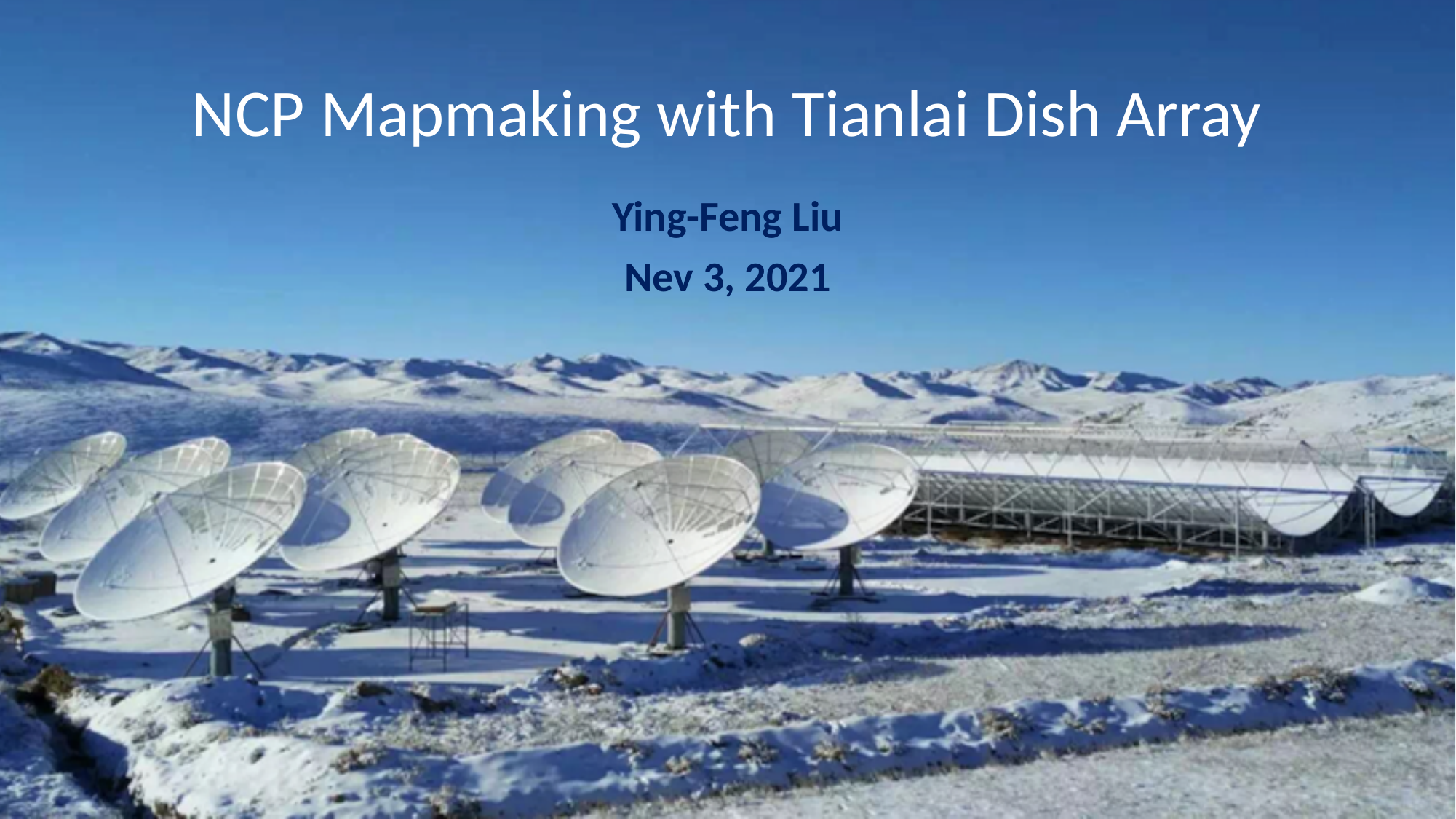

NCP Mapmaking with Tianlai Dish Array
Ying-Feng Liu
Nev 3, 2021